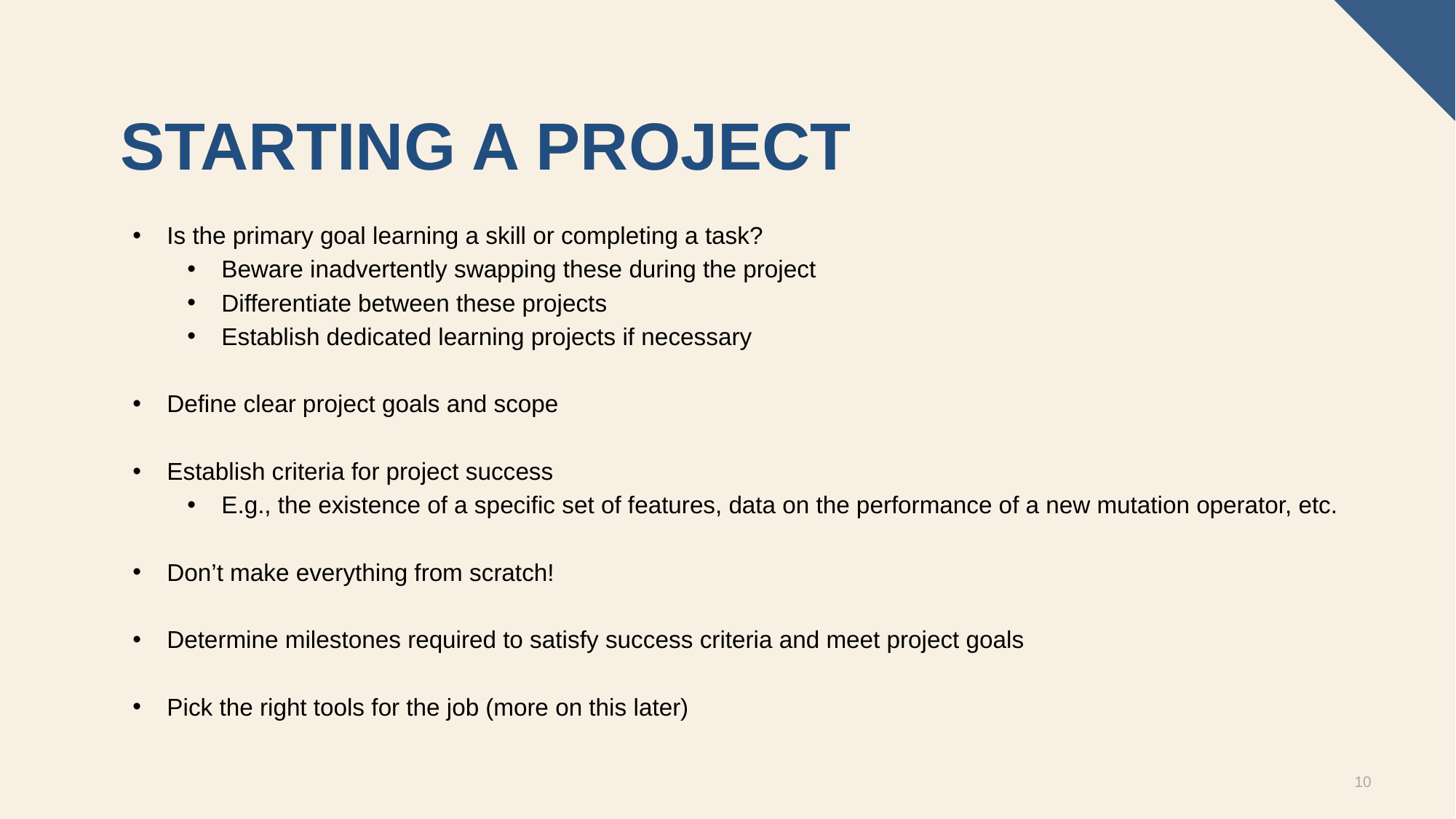

# Starting a Project
Is the primary goal learning a skill or completing a task?
Beware inadvertently swapping these during the project
Differentiate between these projects
Establish dedicated learning projects if necessary
Define clear project goals and scope
Establish criteria for project success
E.g., the existence of a specific set of features, data on the performance of a new mutation operator, etc.
Don’t make everything from scratch!
Determine milestones required to satisfy success criteria and meet project goals
Pick the right tools for the job (more on this later)
10